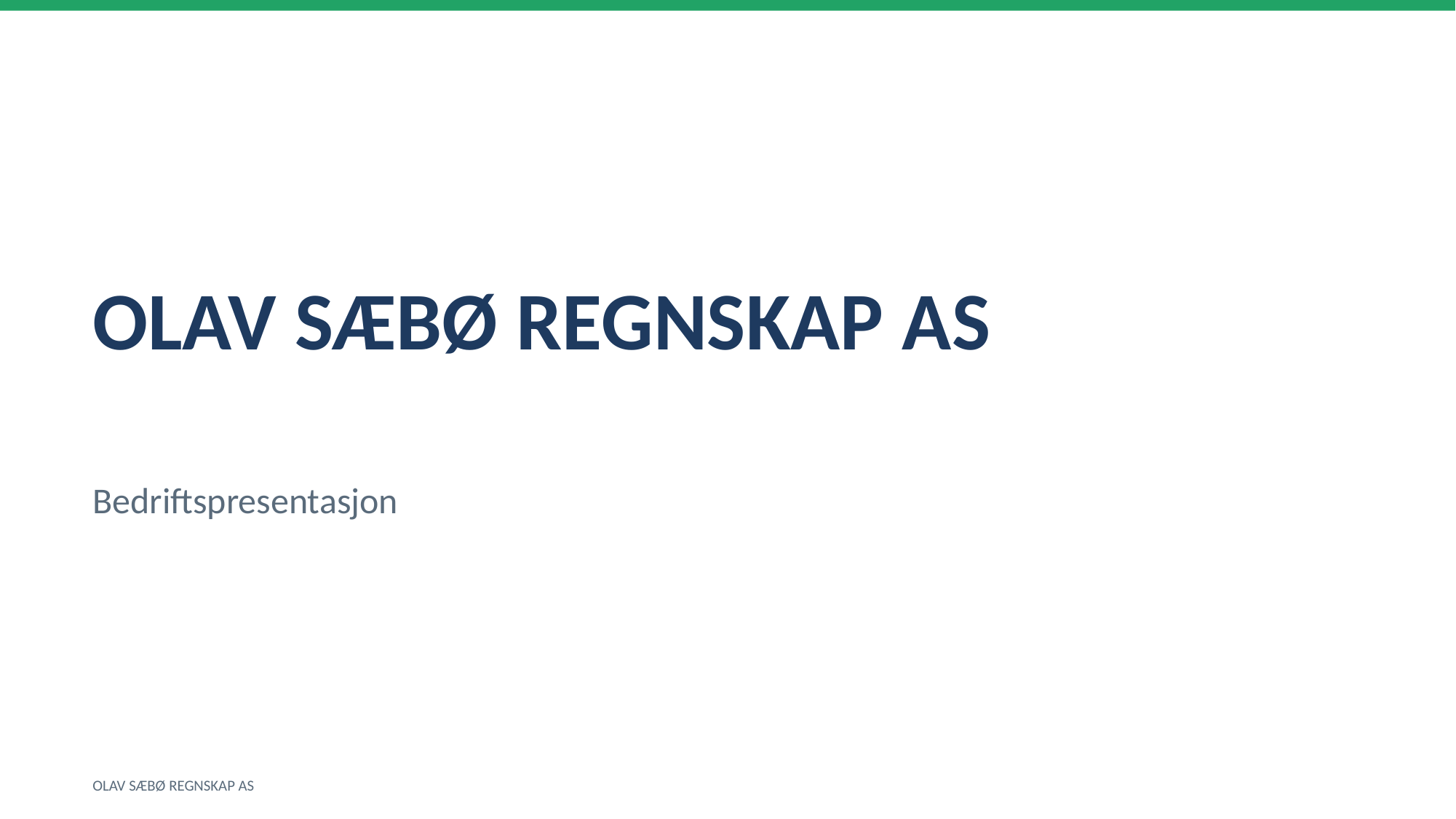

OLAV SÆBØ REGNSKAP AS
Bedriftspresentasjon
OLAV SÆBØ REGNSKAP AS